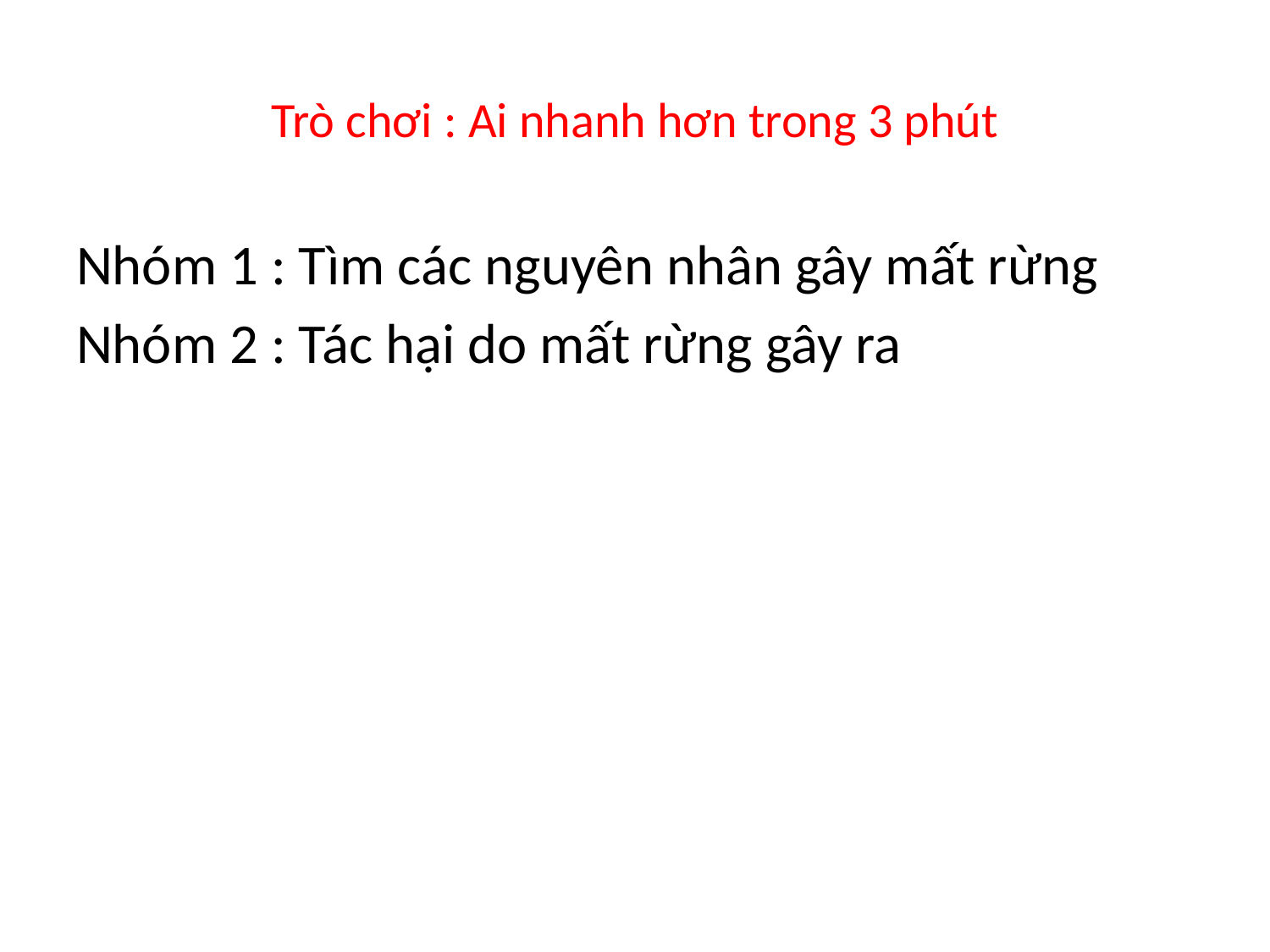

# Trò chơi : Ai nhanh hơn trong 3 phút
Nhóm 1 : Tìm các nguyên nhân gây mất rừng
Nhóm 2 : Tác hại do mất rừng gây ra